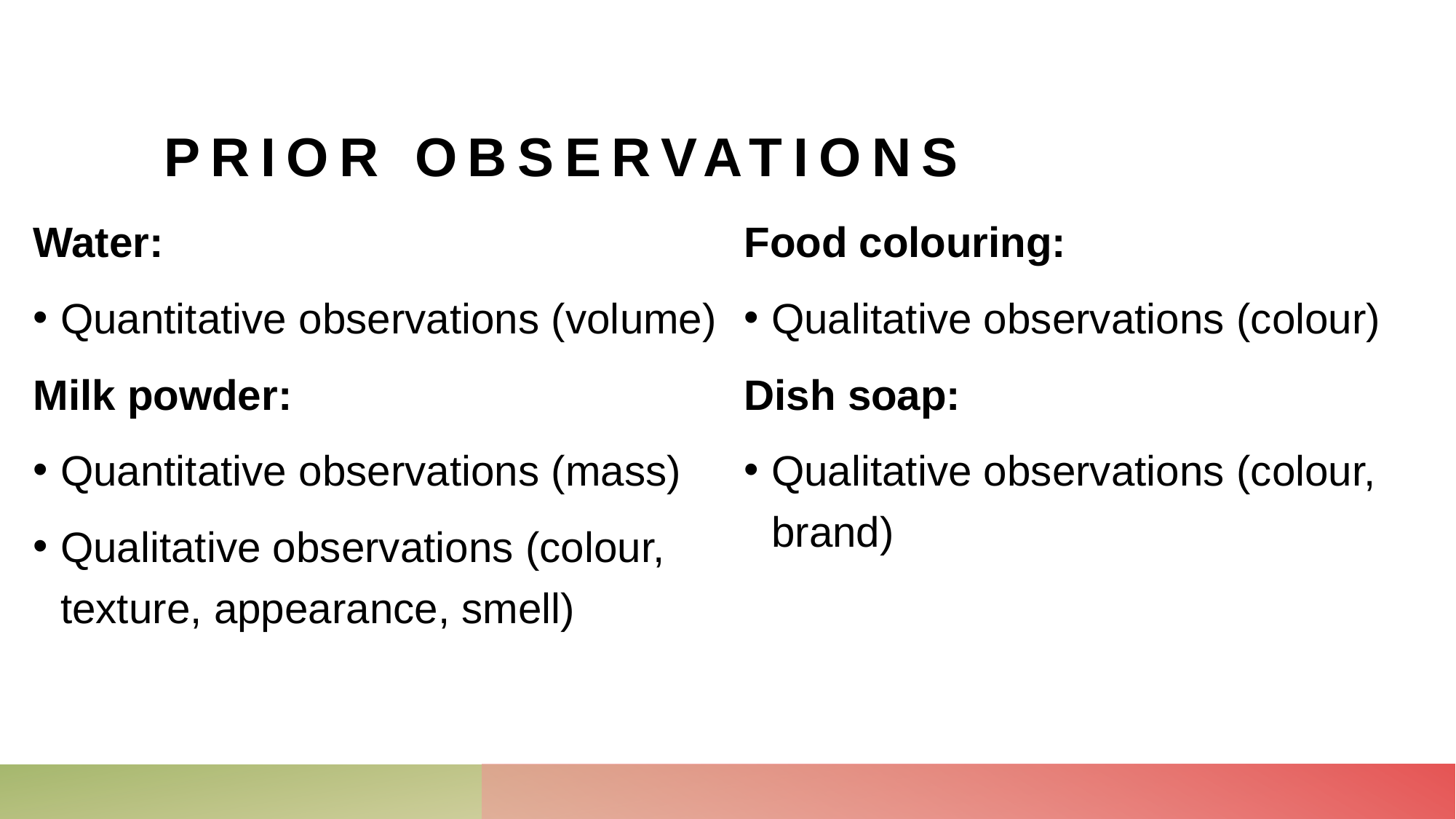

# Prior Observations
Water:
Quantitative observations (volume)
Milk powder:
Quantitative observations (mass)
Qualitative observations (colour, texture, appearance, smell)

Food colouring:
Qualitative observations (colour)
Dish soap:
Qualitative observations (colour, brand)